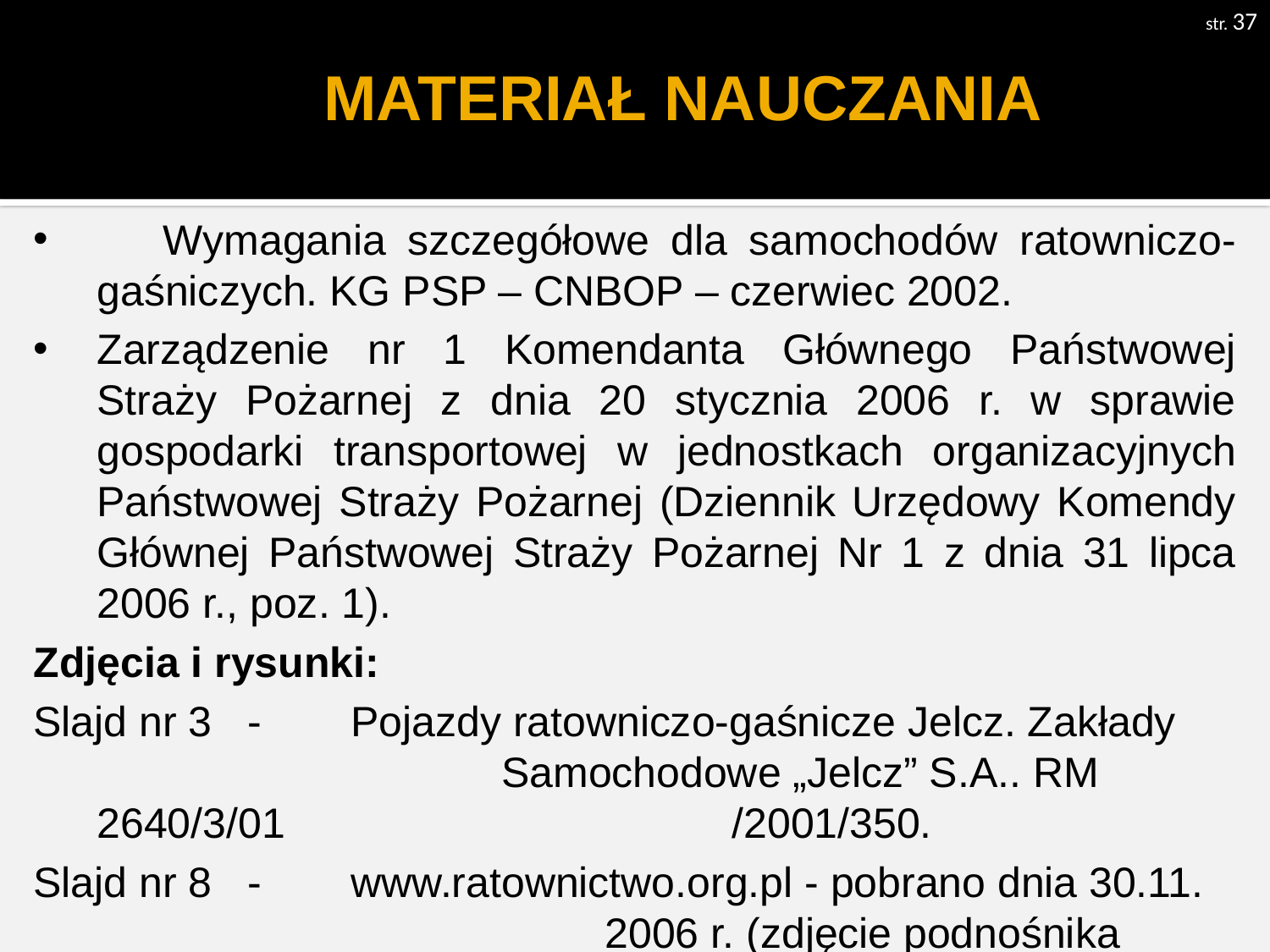

str. 37
# MATERIAŁ NAUCZANIA
	Wymagania szczegółowe dla samochodów ratowniczo-gaśniczych. KG PSP – CNBOP – czerwiec 2002.
Zarządzenie nr 1 Komendanta Głównego Państwowej Straży Pożarnej z dnia 20 stycznia 2006 r. w sprawie gospodarki transportowej w jednostkach organizacyjnych Państwowej Straży Pożarnej (Dziennik Urzędowy Komendy Głównej Państwowej Straży Pożarnej Nr 1 z dnia 31 lipca 2006 r., poz. 1).
Zdjęcia i rysunki:
Slajd nr 3   - 	Pojazdy ratowniczo-gaśnicze Jelcz. Zakłady      			  Samochodowe „Jelcz” S.A.. RM 2640/3/01  				/2001/350.
Slajd nr 8   - 	www.ratownictwo.org.pl - pobrano dnia 30.11.               			2006 r. (zdjęcie podnośnika hydraulicznego).